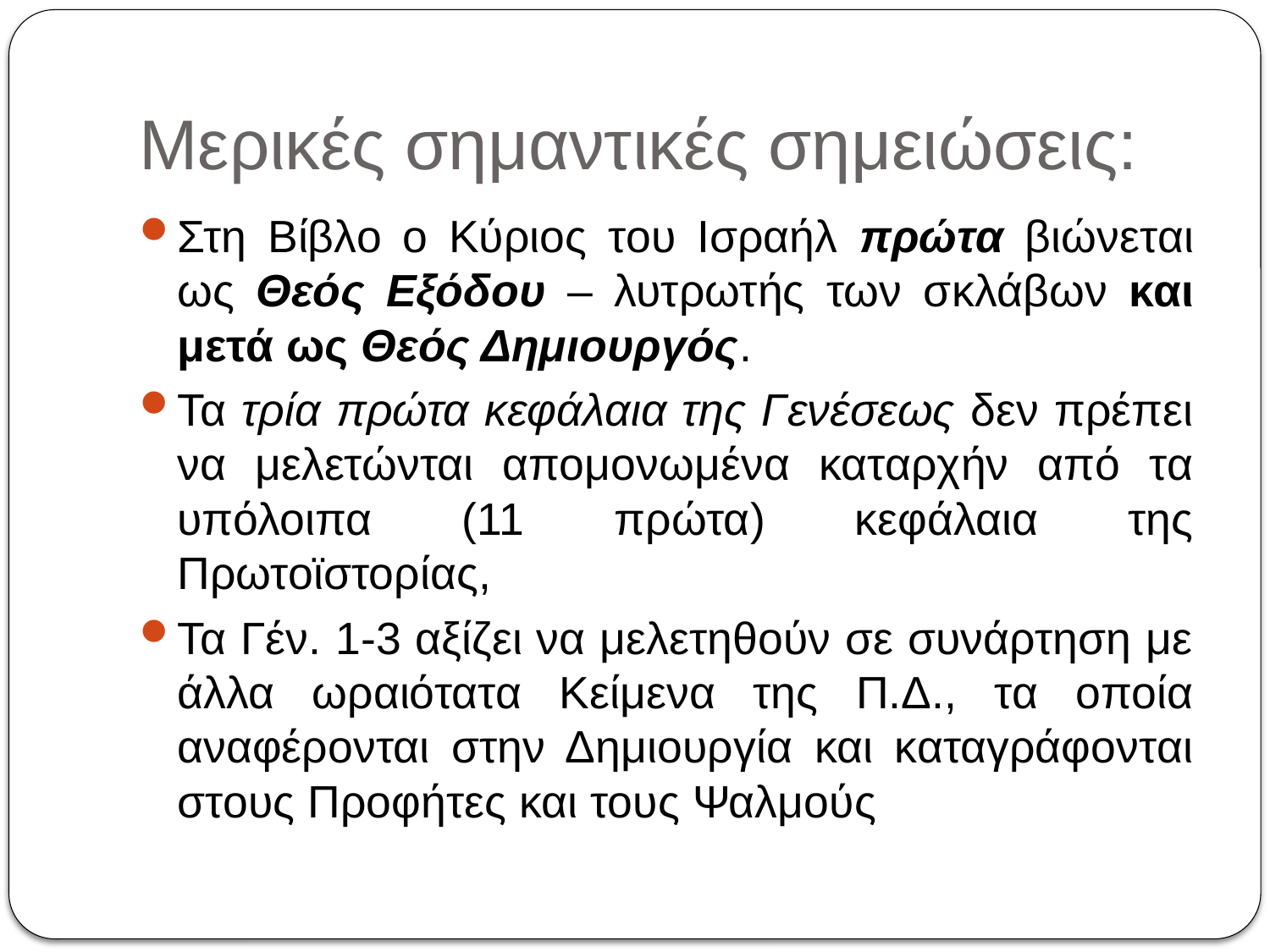

# Μερικές σημαντικές σημειώσεις:
Στη Βίβλο ο Κύριος του Ισραήλ πρώτα βιώνεται ως Θεός Εξόδου – λυτρωτής των σκλάβων και μετά ως Θεός Δημιουργός.
Τα τρία πρώτα κεφάλαια της Γενέσεως δεν πρέπει να μελετώνται απομονωμένα καταρχήν από τα υπόλοιπα (11 πρώτα) κεφάλαια της Πρωτοϊστορίας,
Τα Γέν. 1-3 αξίζει να μελετηθούν σε συνάρτηση με άλλα ωραιότατα Κείμενα της Π.Δ., τα οποία αναφέρονται στην Δημιουργία και καταγράφονται στους Προφήτες και τους Ψαλμούς